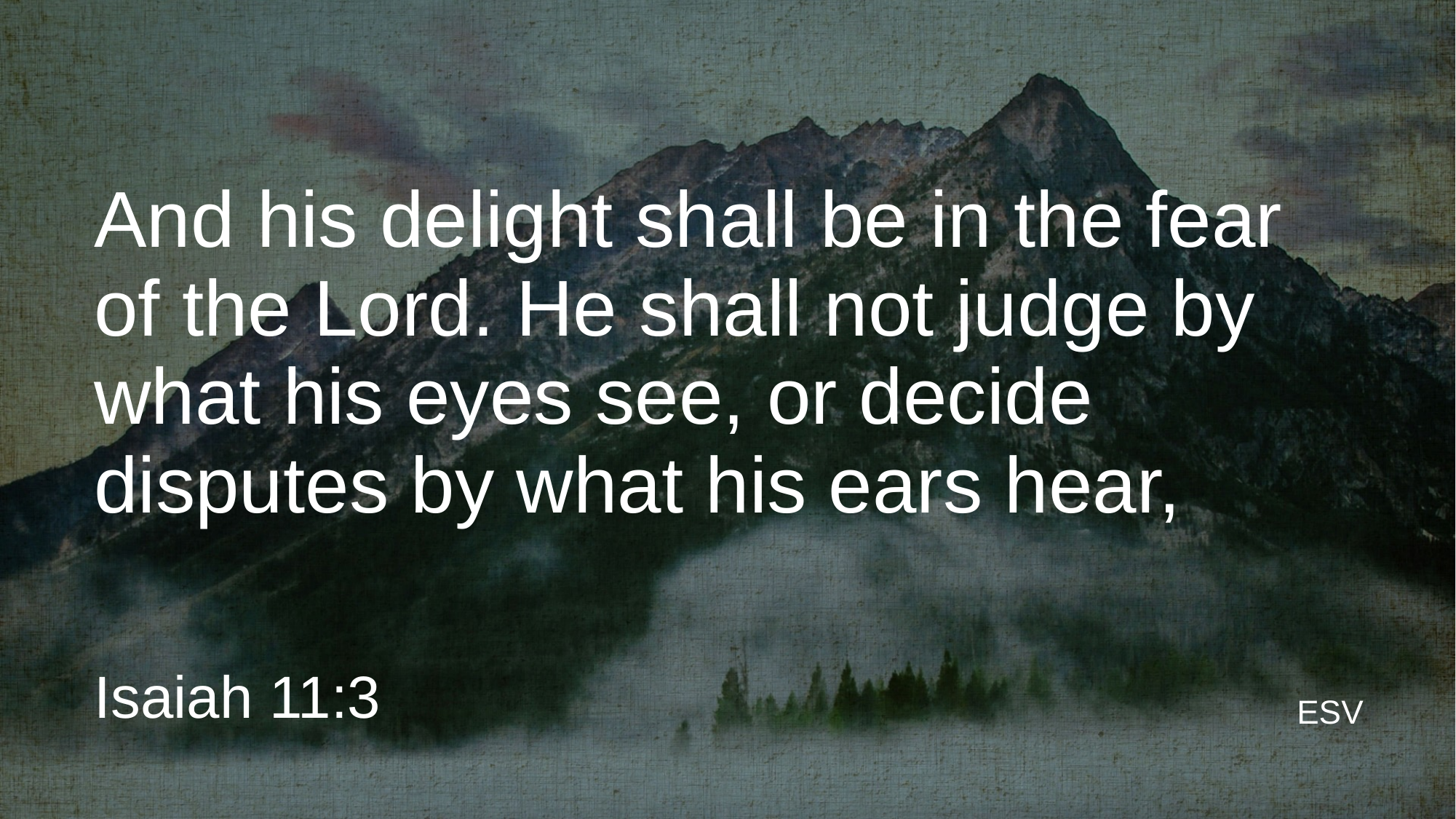

# And his delight shall be in the fear of the Lord. He shall not judge by what his eyes see, or decide disputes by what his ears hear,
Isaiah 11:3
ESV